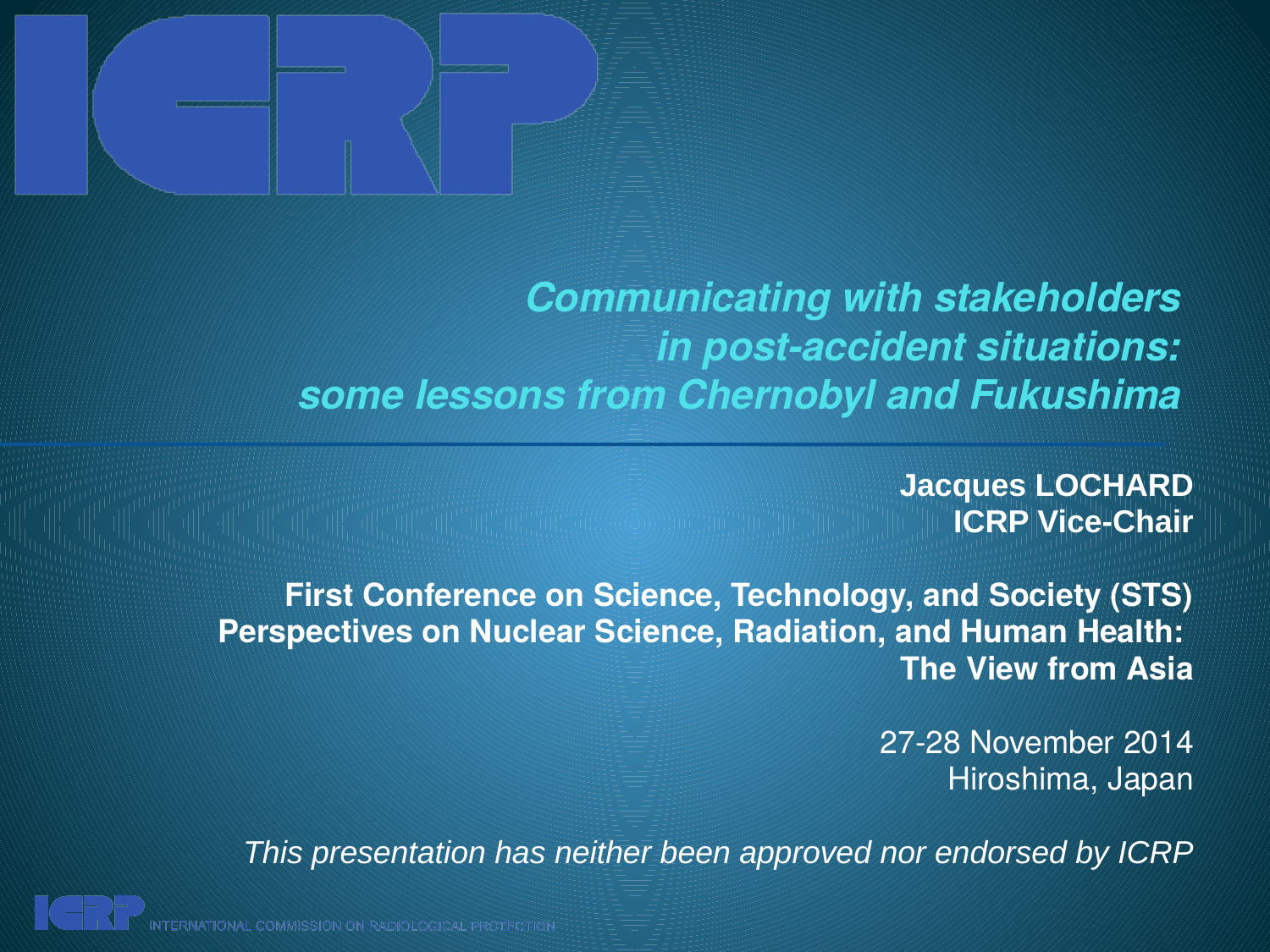

# Communicating with stakeholders in post-accident situations: some lessons from Chernobyl and Fukushima
Jacques LOCHARD
ICRP Vice-Chair

First Conference on Science, Technology, and Society (STS)
Perspectives on Nuclear Science, Radiation, and Human Health:
 The View from Asia

27-28 November 2014
Hiroshima, Japan

This presentation has neither been approved nor endorsed by ICRP